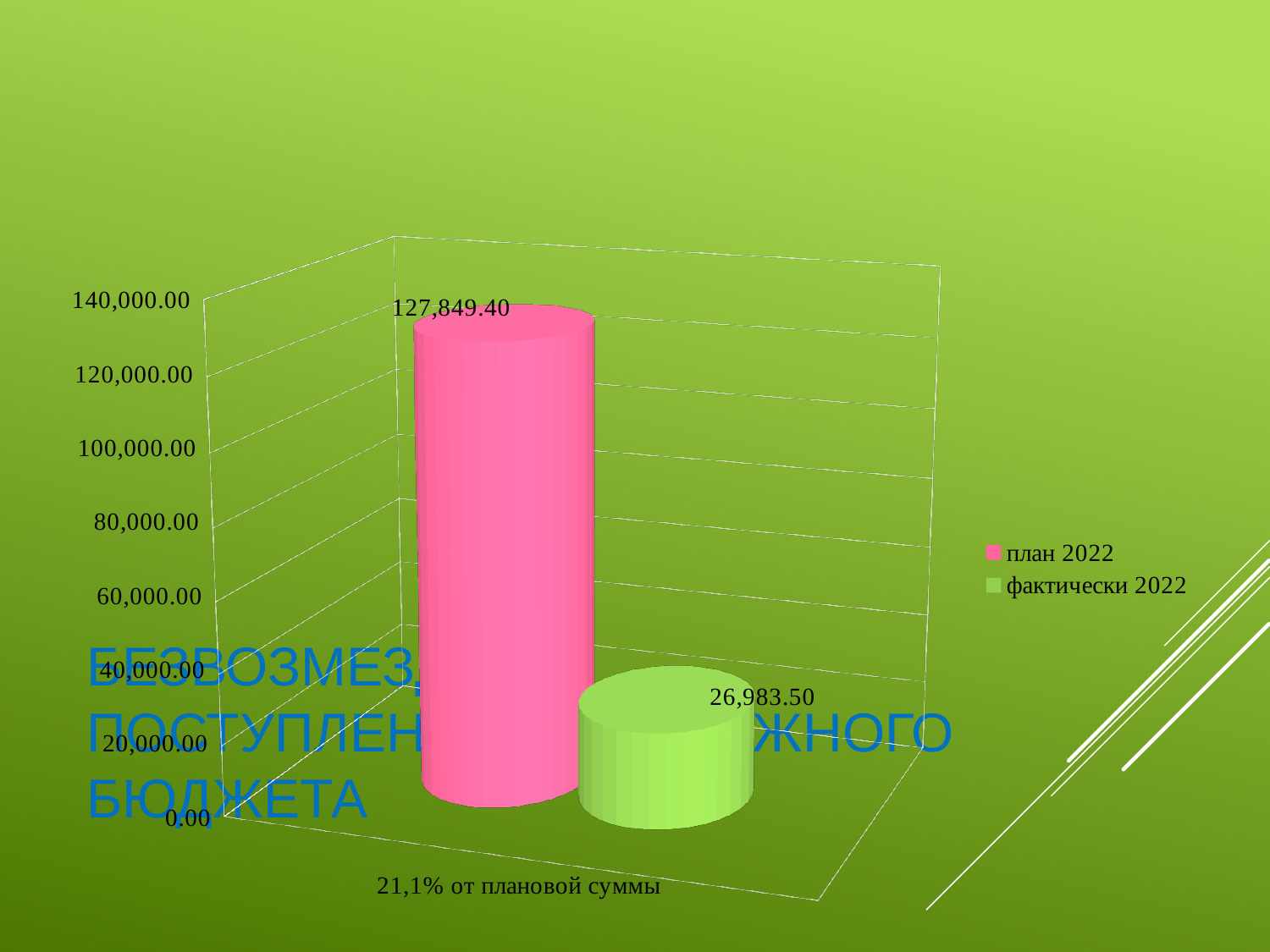

[unsupported chart]

# Безвозмездные поступления из окружного бюджета